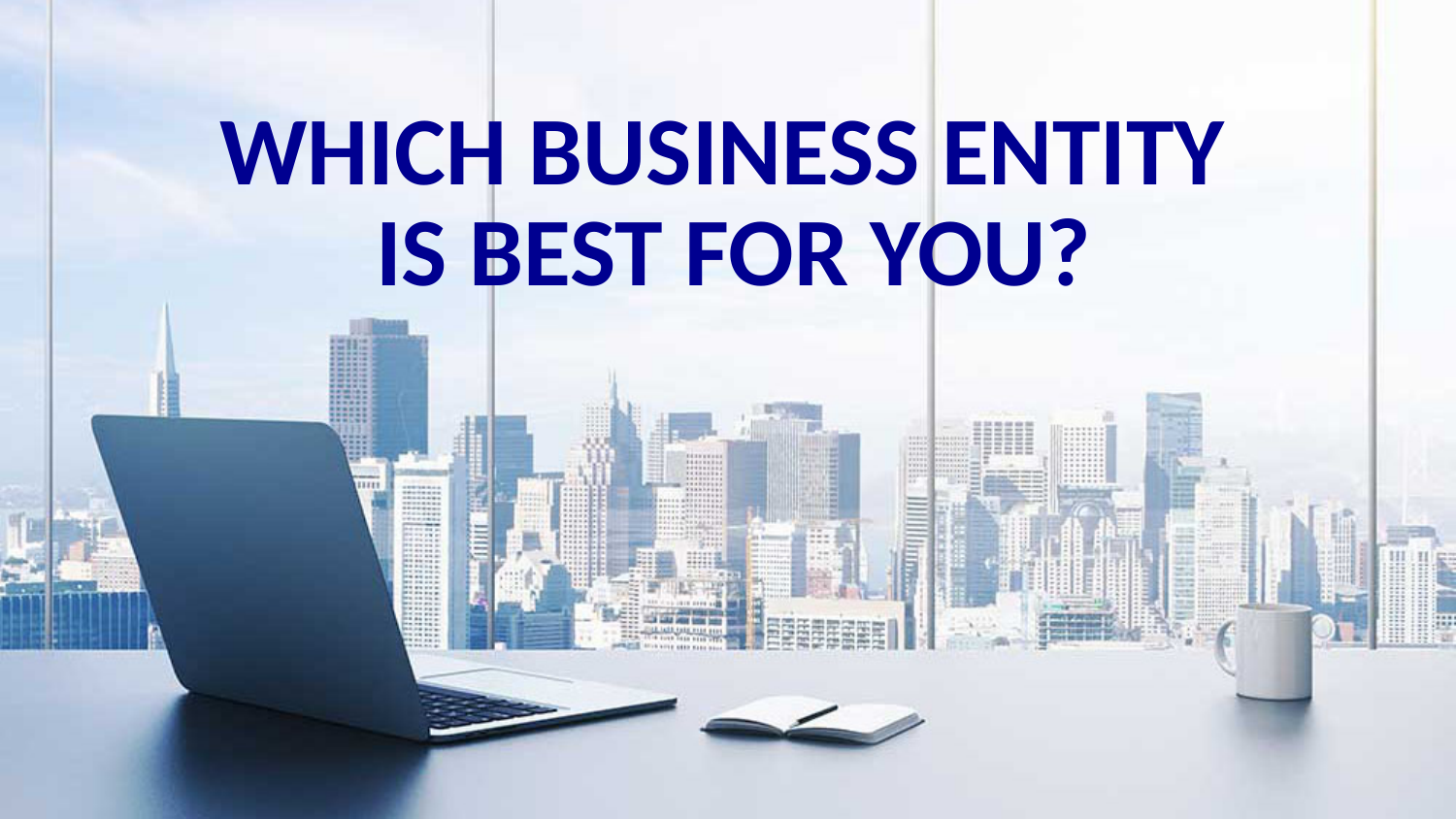

# Which Business Entity is Best for You?